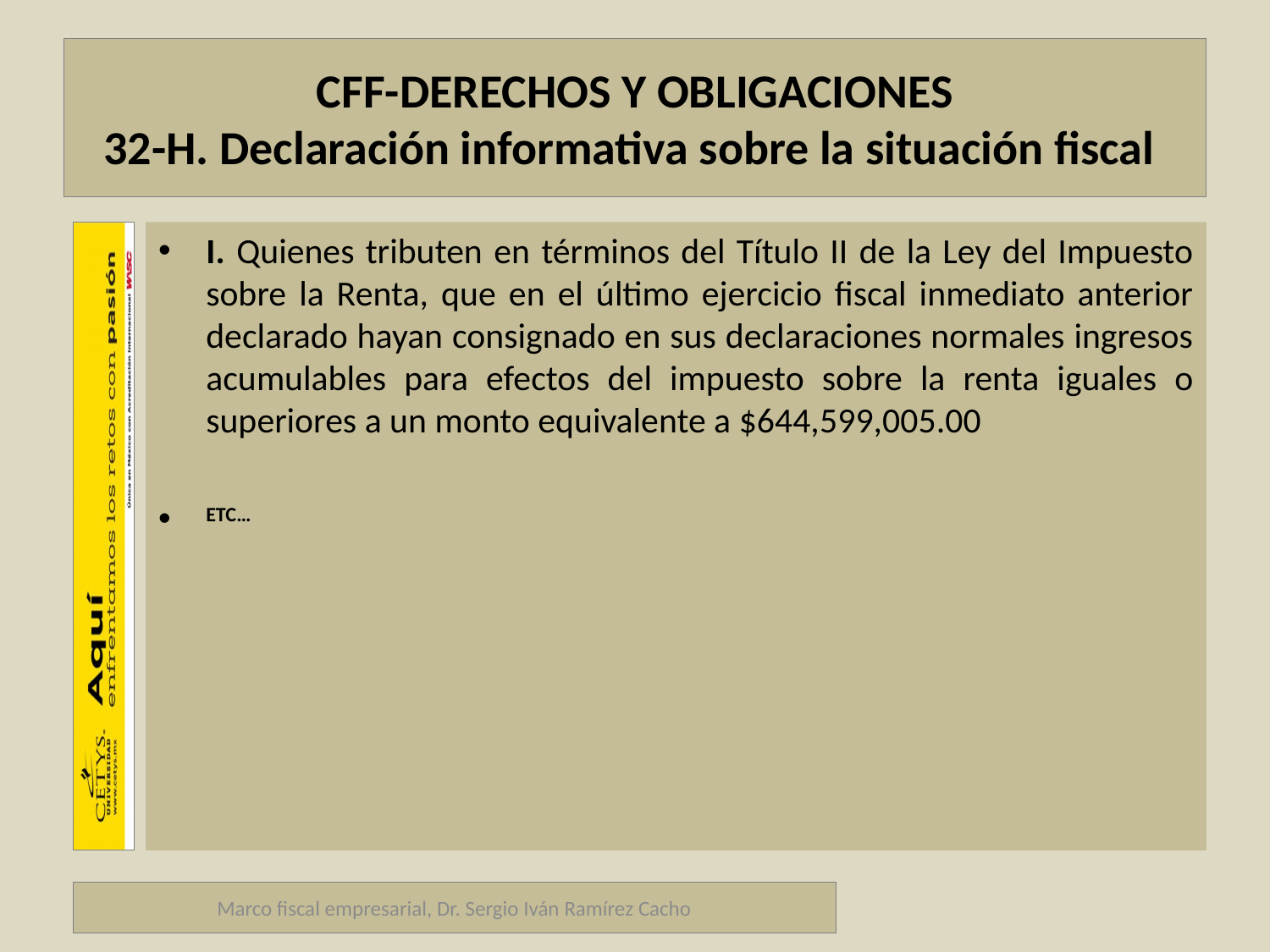

# CFF-DERECHOS Y OBLIGACIONES 32-H. Declaración informativa sobre la situación fiscal
I. Quienes tributen en términos del Título II de la Ley del Impuesto sobre la Renta, que en el último ejercicio fiscal inmediato anterior declarado hayan consignado en sus declaraciones normales ingresos acumulables para efectos del impuesto sobre la renta iguales o superiores a un monto equivalente a $644,599,005.00

ETC…
Marco fiscal empresarial, Dr. Sergio Iván Ramírez Cacho